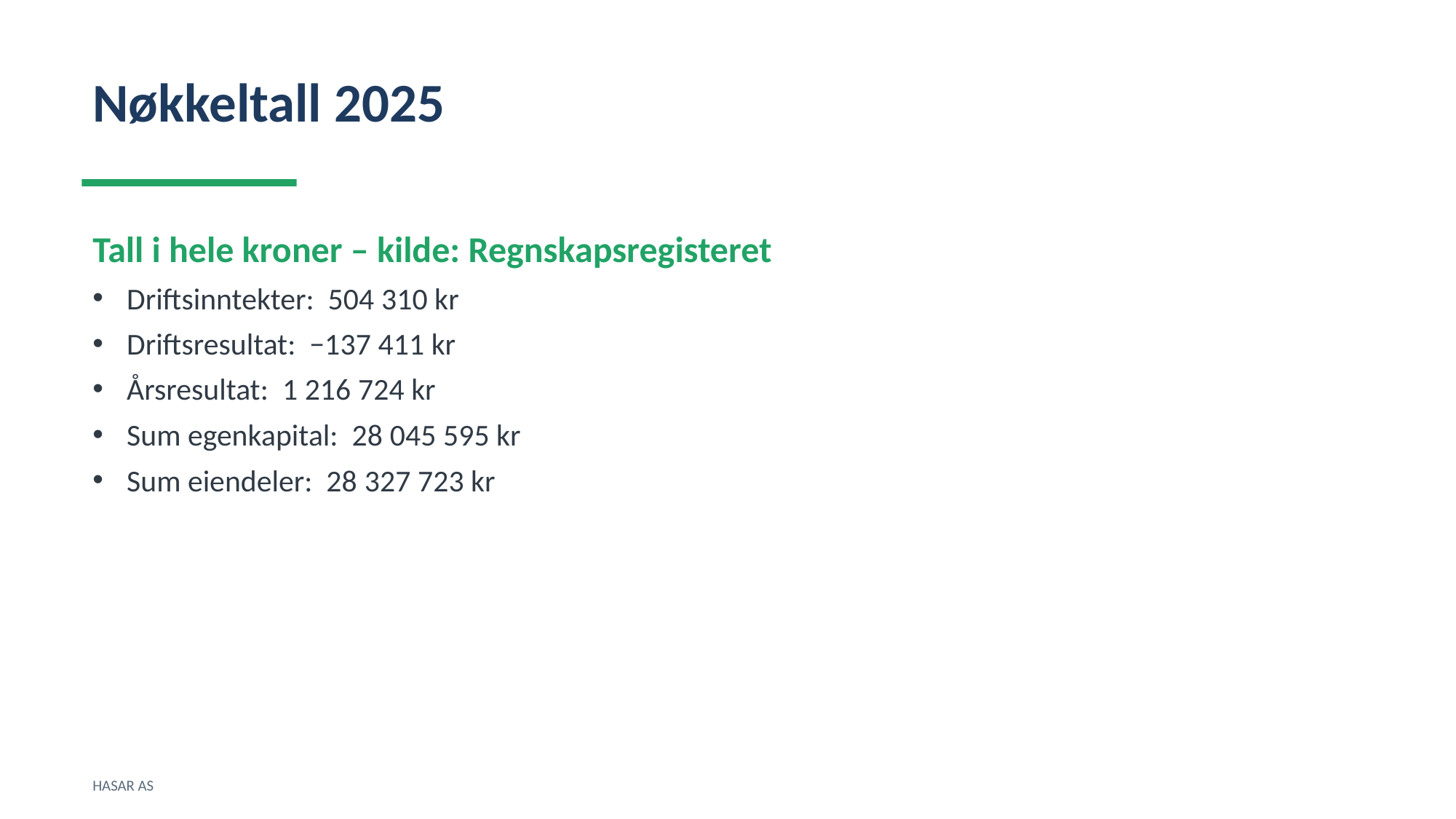

Nøkkeltall 2025

Tall i hele kroner – kilde: Regnskapsregisteret
Driftsinntekter:  504 310 kr
Driftsresultat:  −137 411 kr
Årsresultat:  1 216 724 kr
Sum egenkapital:  28 045 595 kr
Sum eiendeler:  28 327 723 kr
HASAR AS